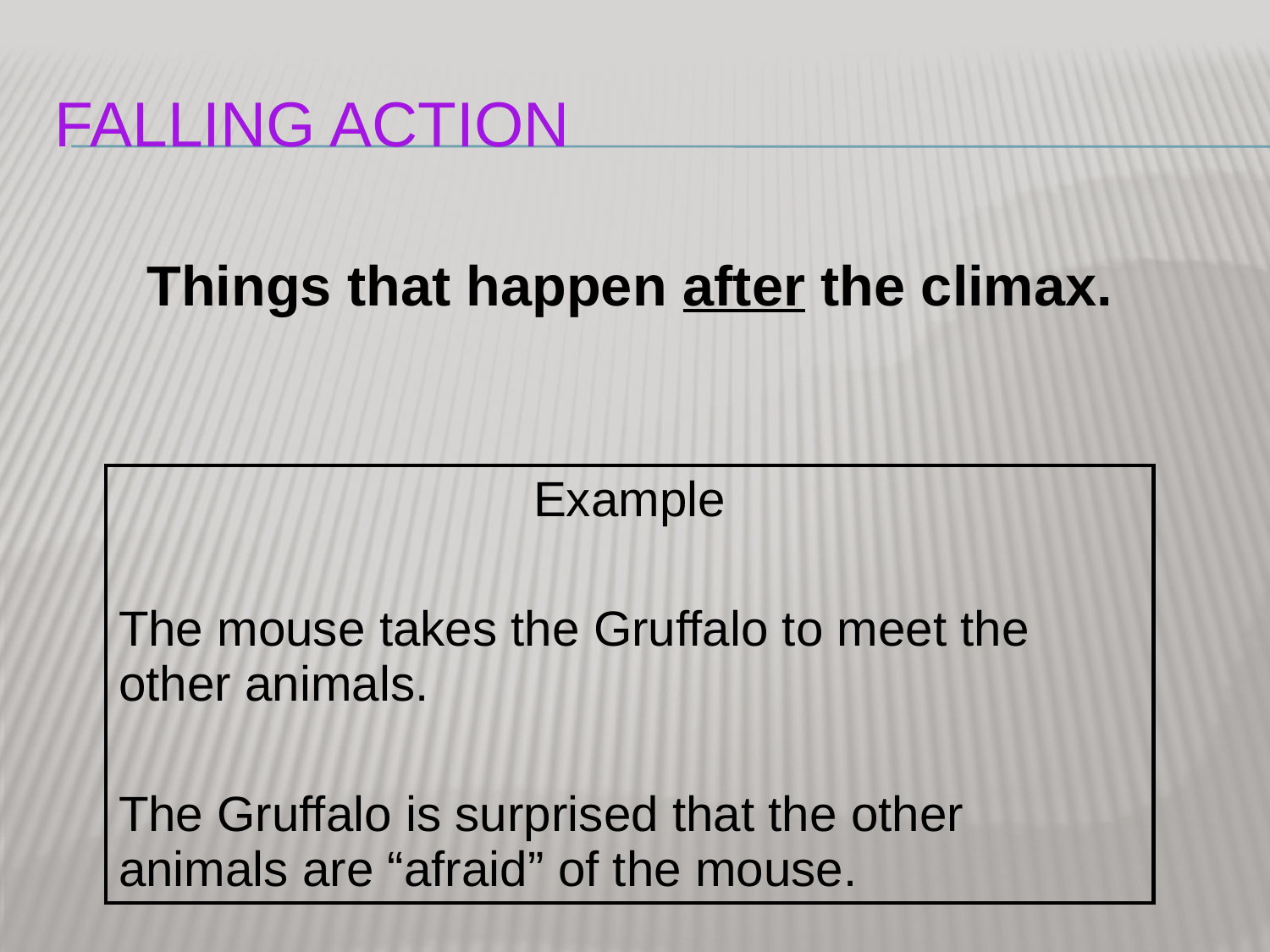

# Falling Action
Things that happen after the climax.

| Example The mouse takes the Gruffalo to meet the other animals. The Gruffalo is surprised that the other animals are “afraid” of the mouse. |
| --- |